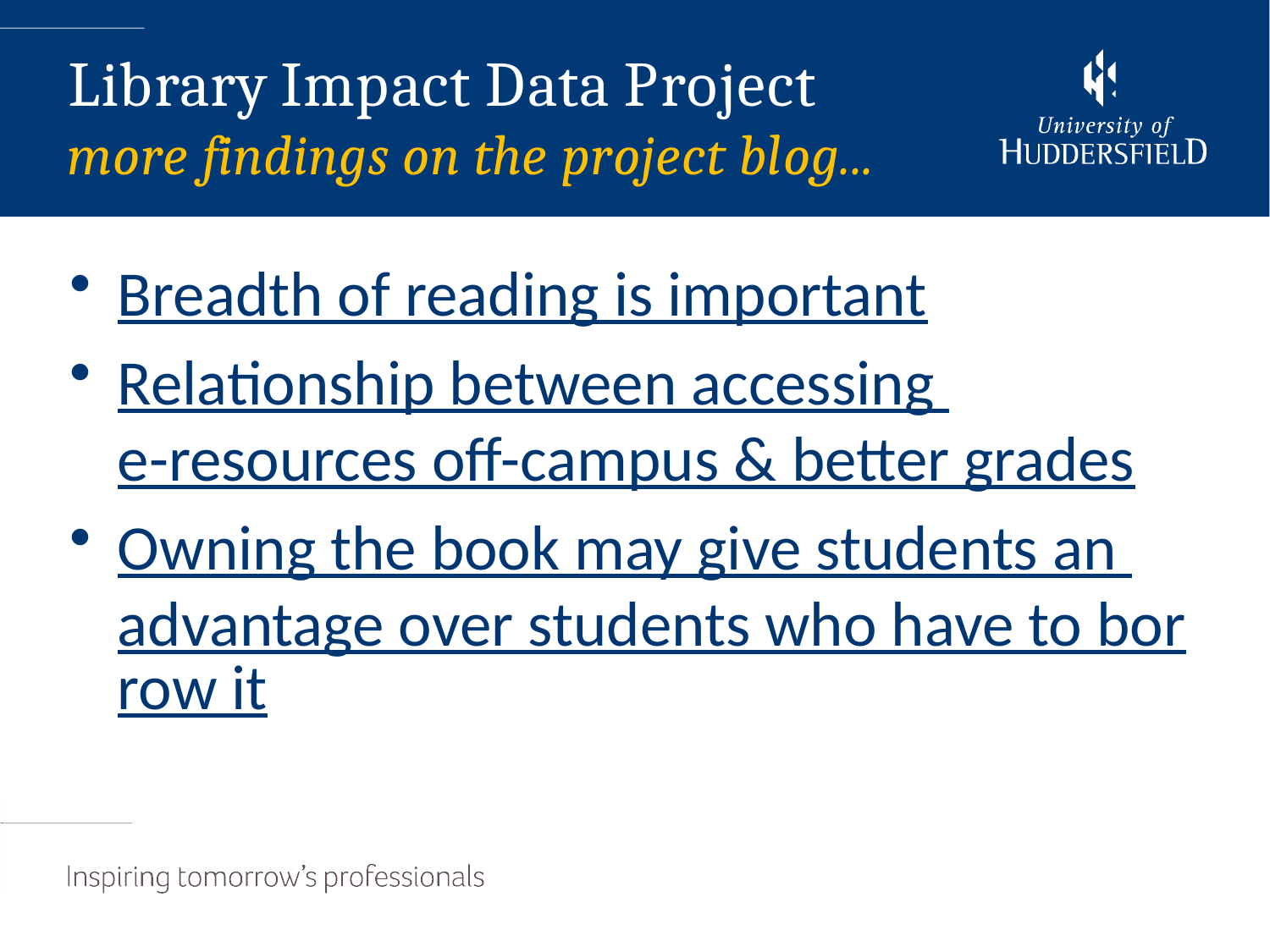

Breadth of reading is important
Relationship between accessing
e-resources off-campus & better grades
Owning the book may give students an advantage over students who have to borrow it

Library Impact Data Project
more findings on the project blog...